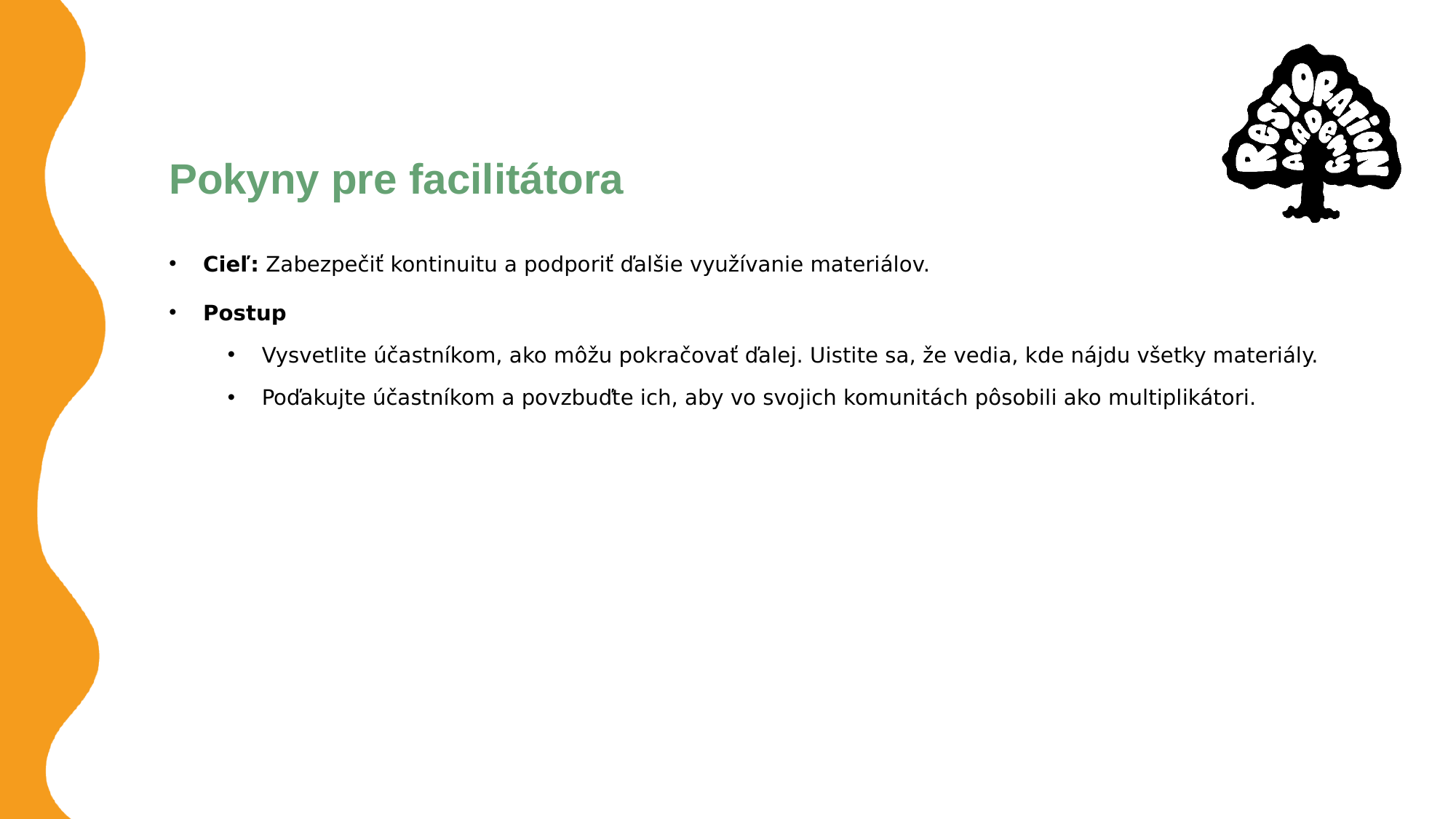

# Pokyny pre facilitátora
Cieľ: Zabezpečiť kontinuitu a podporiť ďalšie využívanie materiálov.
Postup
Vysvetlite účastníkom, ako môžu pokračovať ďalej. Uistite sa, že vedia, kde nájdu všetky materiály.
Poďakujte účastníkom a povzbuďte ich, aby vo svojich komunitách pôsobili ako multiplikátori.